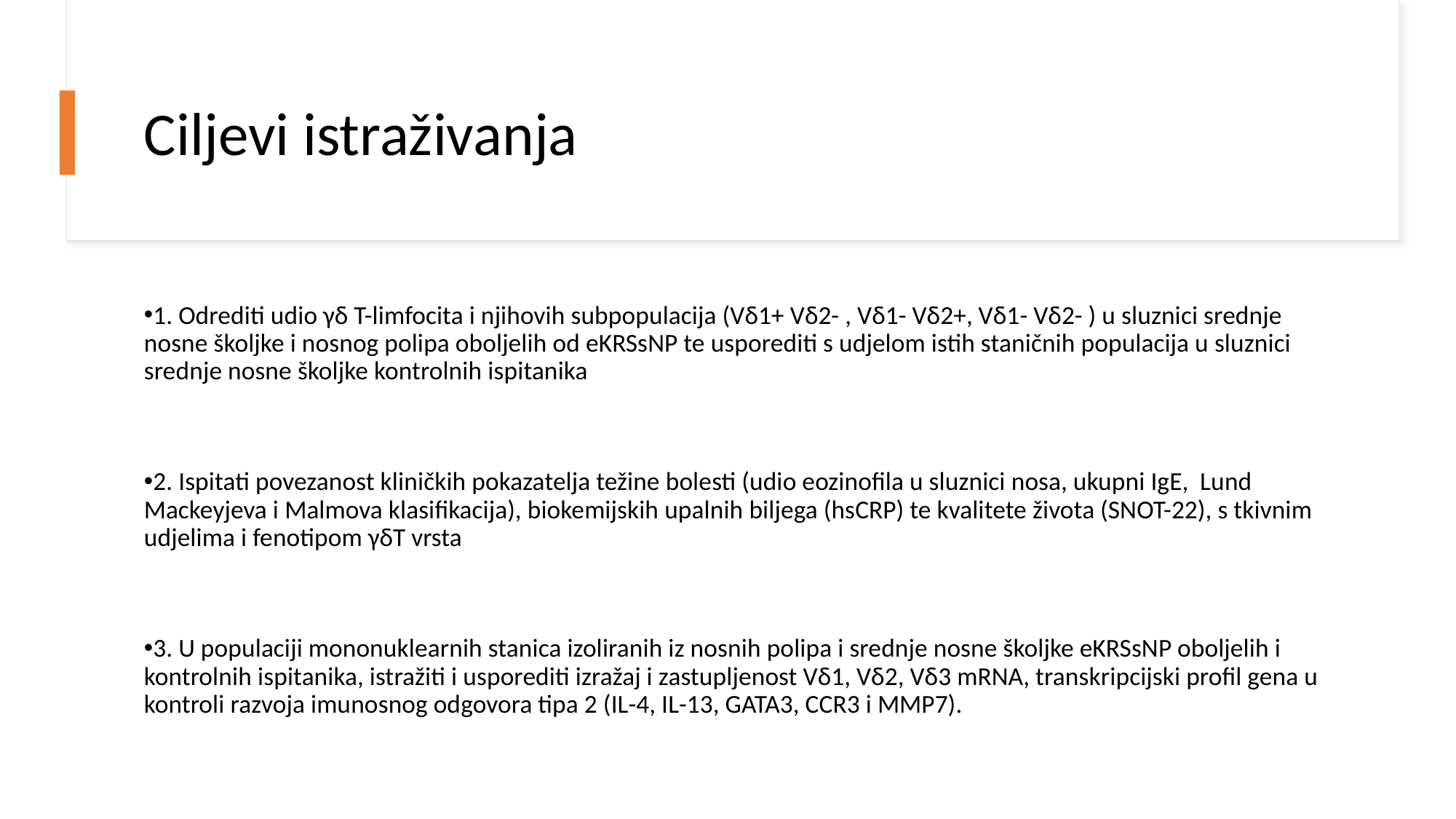

# Ciljevi istraživanja

1. Odrediti udio γδ T-limfocita i njihovih subpopulacija (Vδ1+ Vδ2- , Vδ1- Vδ2+, Vδ1- Vδ2- ) u sluznici srednje nosne školjke i nosnog polipa oboljelih od eKRSsNP te usporediti s udjelom istih staničnih populacija u sluznici srednje nosne školjke kontrolnih ispitanika

2. Ispitati povezanost kliničkih pokazatelja težine bolesti (udio eozinofila u sluznici nosa, ukupni IgE,  Lund Mackeyjeva i Malmova klasifikacija), biokemijskih upalnih biljega (hsCRP) te kvalitete života (SNOT-22), s tkivnim udjelima i fenotipom γδT vrsta

3. U populaciji mononuklearnih stanica izoliranih iz nosnih polipa i srednje nosne školjke eKRSsNP oboljelih i kontrolnih ispitanika, istražiti i usporediti izražaj i zastupljenost Vδ1, Vδ2, Vδ3 mRNA, transkripcijski profil gena u kontroli razvoja imunosnog odgovora tipa 2 (IL-4, IL-13, GATA3, CCR3 i MMP7).